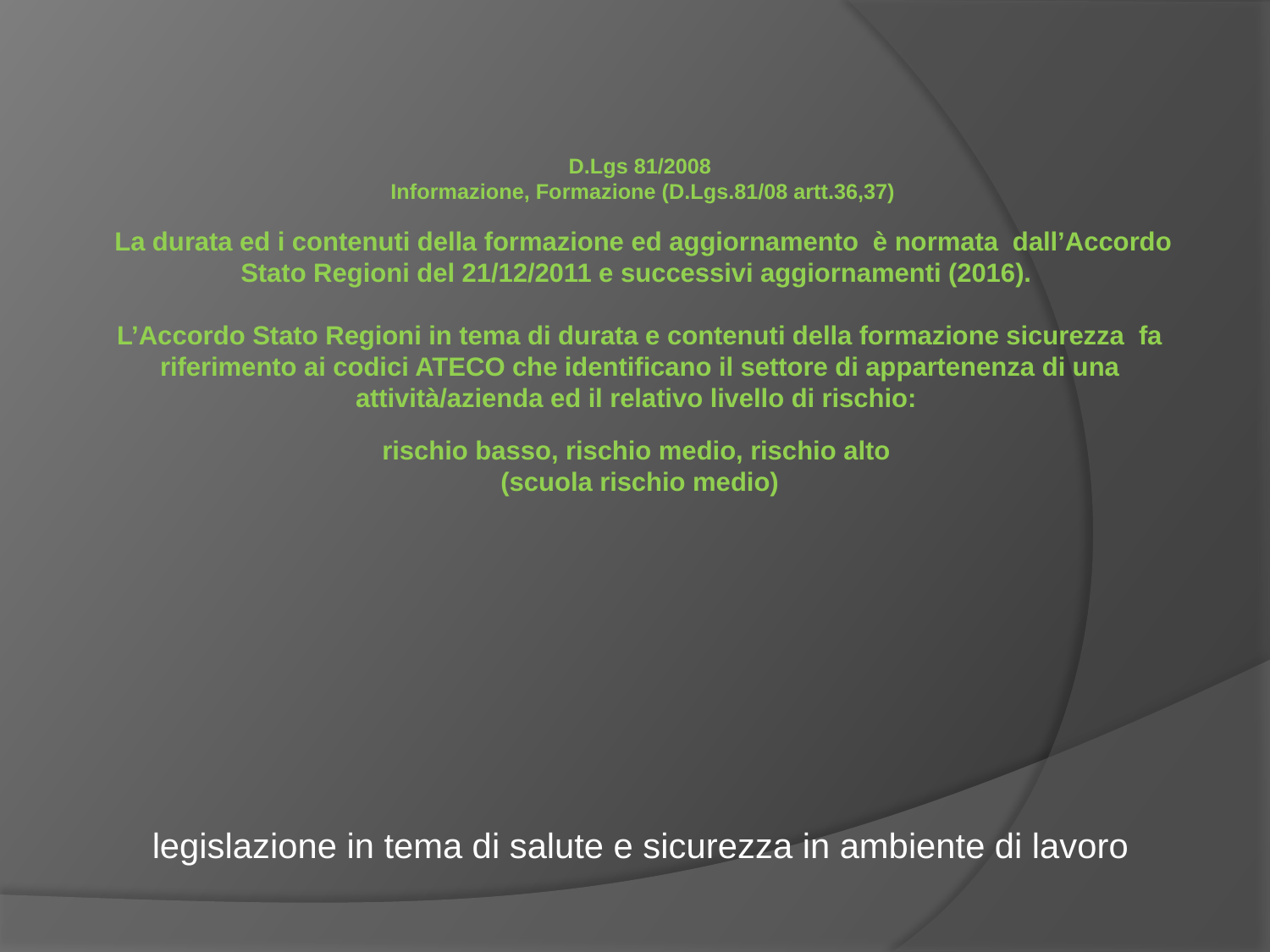

# D.Lgs 81/2008 Informazione, Formazione (D.Lgs.81/08 artt.36,37) La durata ed i contenuti della formazione ed aggiornamento  è normata  dall’Accordo Stato Regioni del 21/12/2011 e successivi aggiornamenti (2016). L’Accordo Stato Regioni in tema di durata e contenuti della formazione sicurezza  fa riferimento ai codici ATECO che identificano il settore di appartenenza di una attività/azienda ed il relativo livello di rischio: rischio basso, rischio medio, rischio alto (scuola rischio medio)
legislazione in tema di salute e sicurezza in ambiente di lavoro